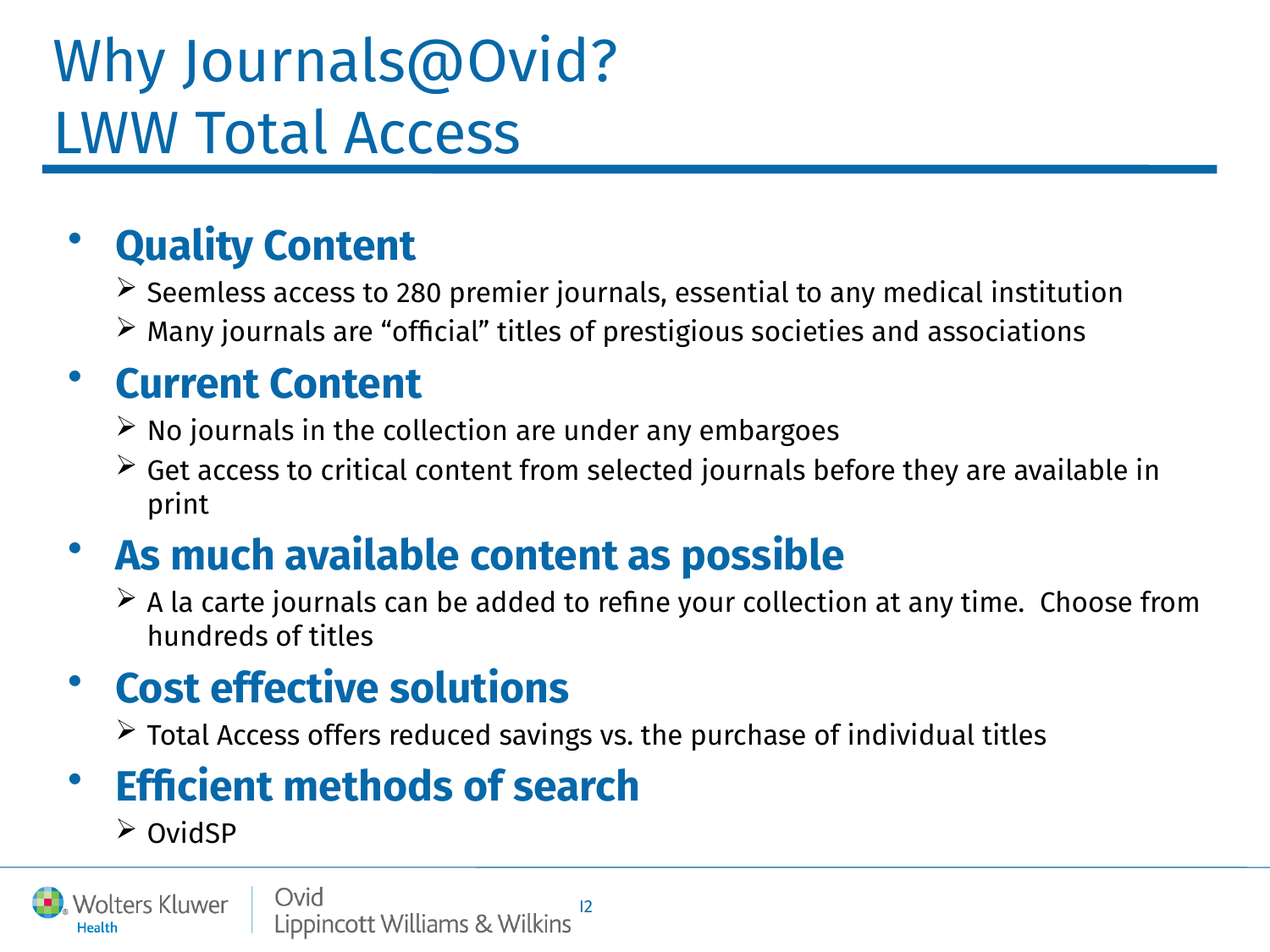

# Why Journals@Ovid? LWW Total Access
Quality Content
Seemless access to 280 premier journals, essential to any medical institution
Many journals are “official” titles of prestigious societies and associations
Current Content
No journals in the collection are under any embargoes
Get access to critical content from selected journals before they are available in print
As much available content as possible
A la carte journals can be added to refine your collection at any time.  Choose from hundreds of titles
Cost effective solutions
Total Access offers reduced savings vs. the purchase of individual titles
Efficient methods of search
OvidSP